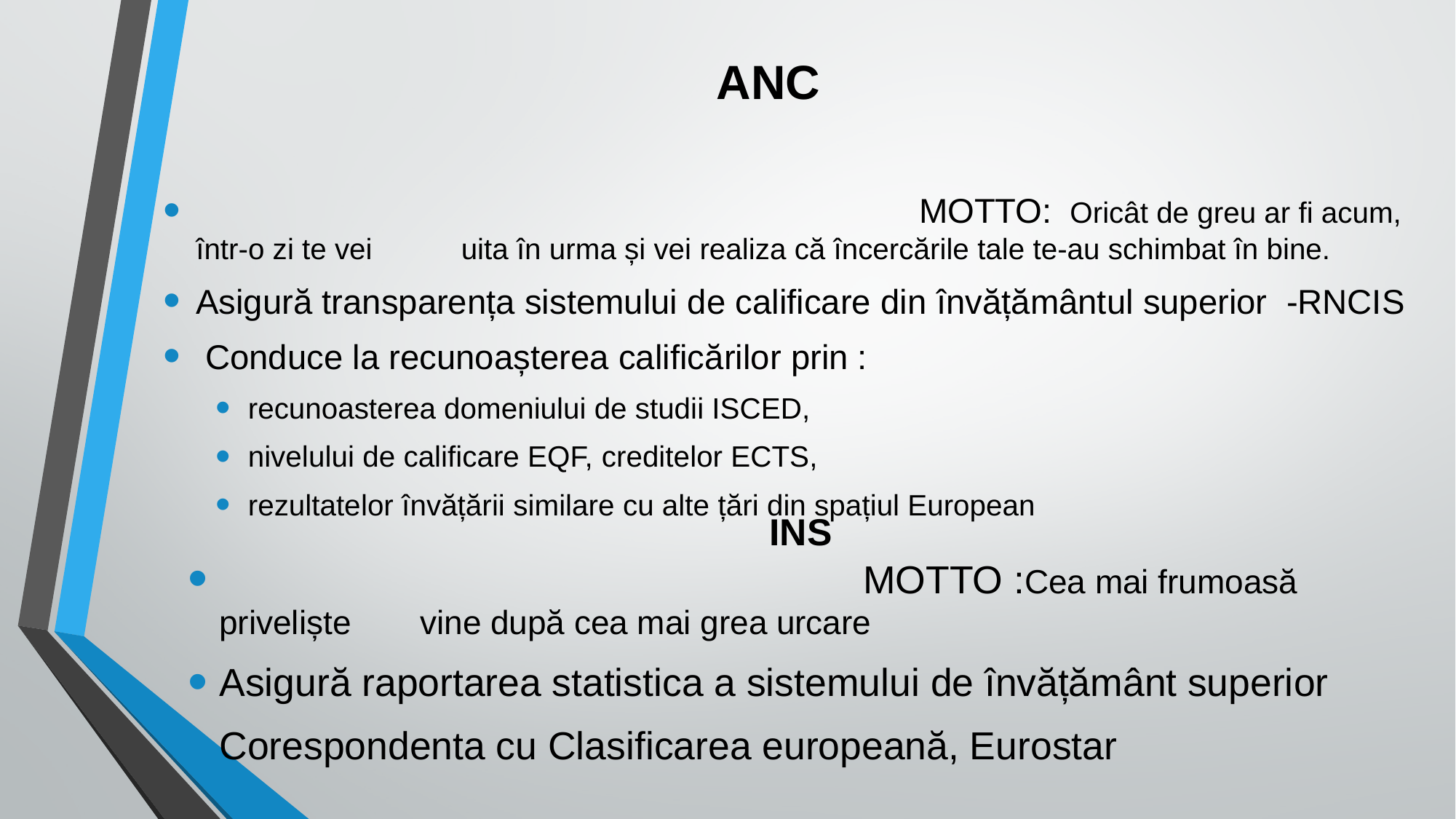

# ANC

                                                                           MOTTO:  Oricât de greu ar fi acum, într-o zi te vei 									uita în urma și vei realiza că încercările tale te-au schimbat în bine.
Asigură transparența sistemului de calificare din învățământul superior  -RNCIS
 Conduce la recunoașterea calificărilor prin :
recunoasterea domeniului de studii ISCED,
nivelului de calificare EQF, creditelor ECTS,
rezultatelor învățării similare cu alte țări din spațiul European

INS
                                                            MOTTO :Cea mai frumoasă priveliște 														vine după cea mai grea urcare
Asigură raportarea statistica a sistemului de învățământ superior
Corespondenta cu Clasificarea europeană, Eurostar